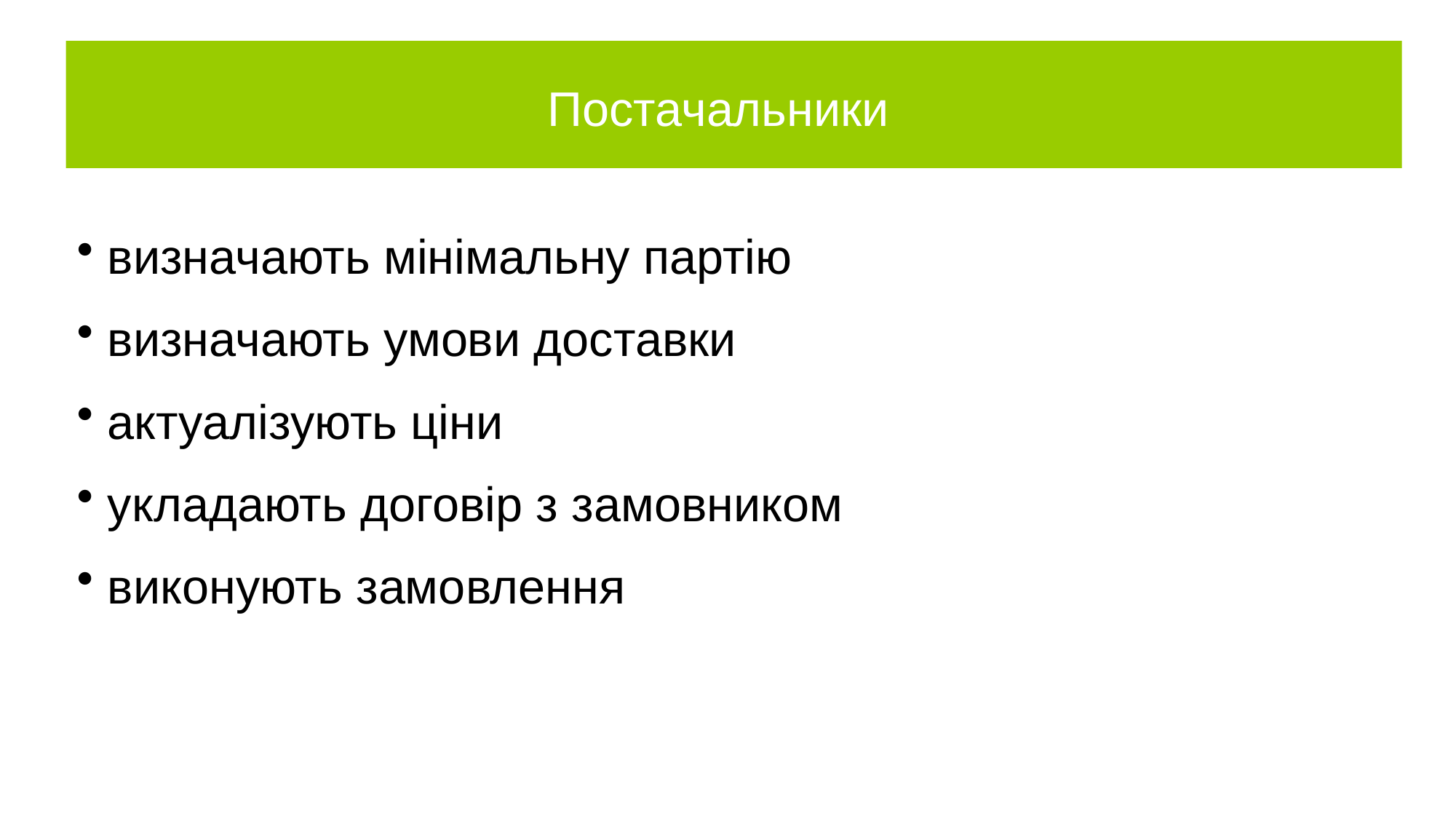

Постачальники
 визначають мінімальну партію
 визначають умови доставки
 актуалізують ціни
 укладають договір з замовником
 виконують замовлення